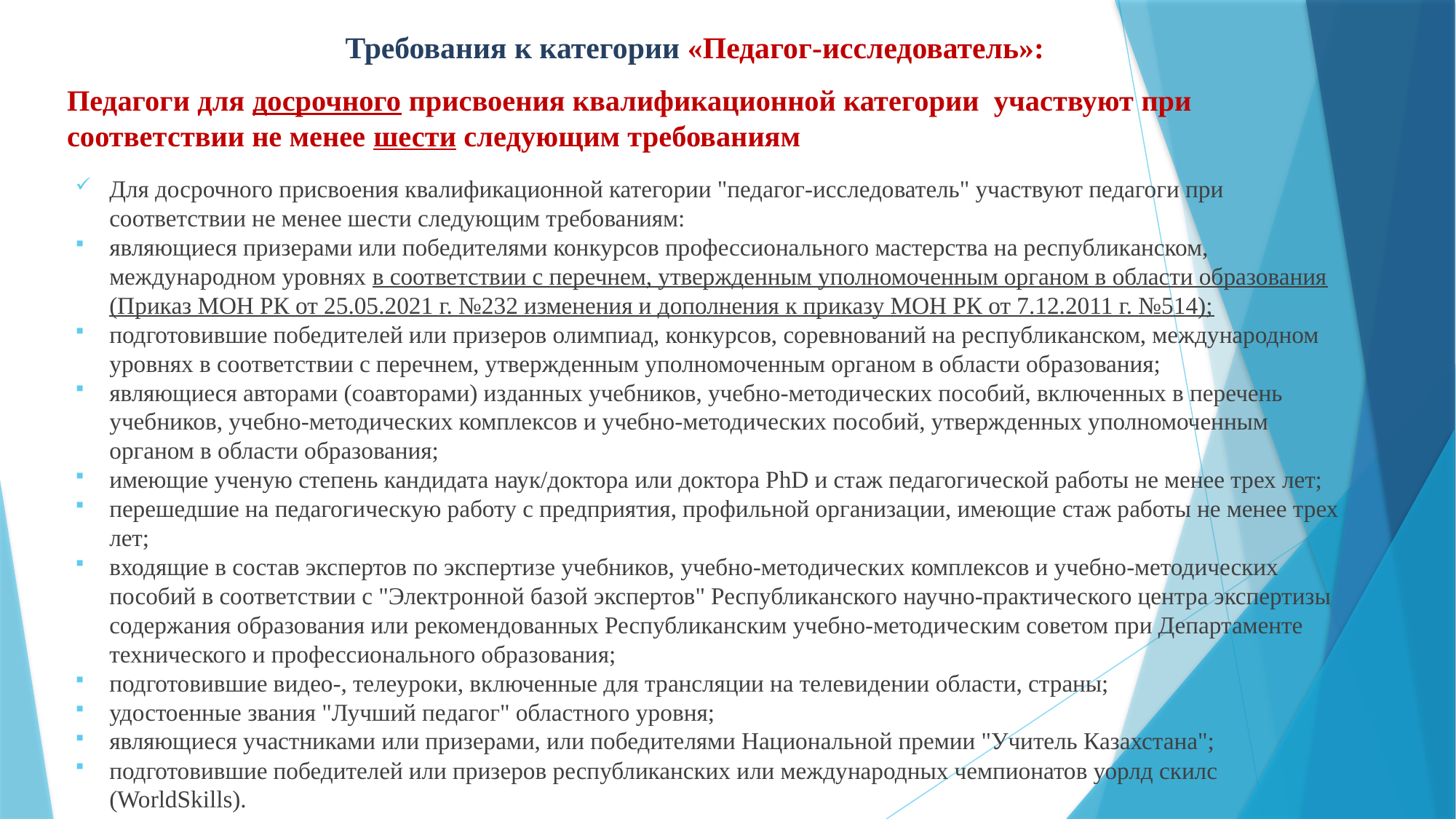

Требования к категории «Педагог-исследователь»:
# Педагоги для досрочного присвоения квалификационной категории  участвуют при соответствии не менее шести следующим требованиям
Для досрочного присвоения квалификационной категории "педагог-исследователь" участвуют педагоги при соответствии не менее шести следующим требованиям:
являющиеся призерами или победителями конкурсов профессионального мастерства на республиканском, международном уровнях в соответствии с перечнем, утвержденным уполномоченным органом в области образования (Приказ МОН РК от 25.05.2021 г. №232 изменения и дополнения к приказу МОН РК от 7.12.2011 г. №514);
подготовившие победителей или призеров олимпиад, конкурсов, соревнований на республиканском, международном уровнях в соответствии с перечнем, утвержденным уполномоченным органом в области образования;
являющиеся авторами (соавторами) изданных учебников, учебно-методических пособий, включенных в перечень учебников, учебно-методических комплексов и учебно-методических пособий, утвержденных уполномоченным органом в области образования;
имеющие ученую степень кандидата наук/доктора или доктора PhD и стаж педагогической работы не менее трех лет;
перешедшие на педагогическую работу с предприятия, профильной организации, имеющие стаж работы не менее трех лет;
входящие в состав экспертов по экспертизе учебников, учебно-методических комплексов и учебно-методических пособий в соответствии с "Электронной базой экспертов" Республиканского научно-практического центра экспертизы содержания образования или рекомендованных Республиканским учебно-методическим советом при Департаменте технического и профессионального образования;
подготовившие видео-, телеуроки, включенные для трансляции на телевидении области, страны;
удостоенные звания "Лучший педагог" областного уровня;
являющиеся участниками или призерами, или победителями Национальной премии "Учитель Казахстана";
подготовившие победителей или призеров республиканских или международных чемпионатов уорлд скилс (WorldSkills).